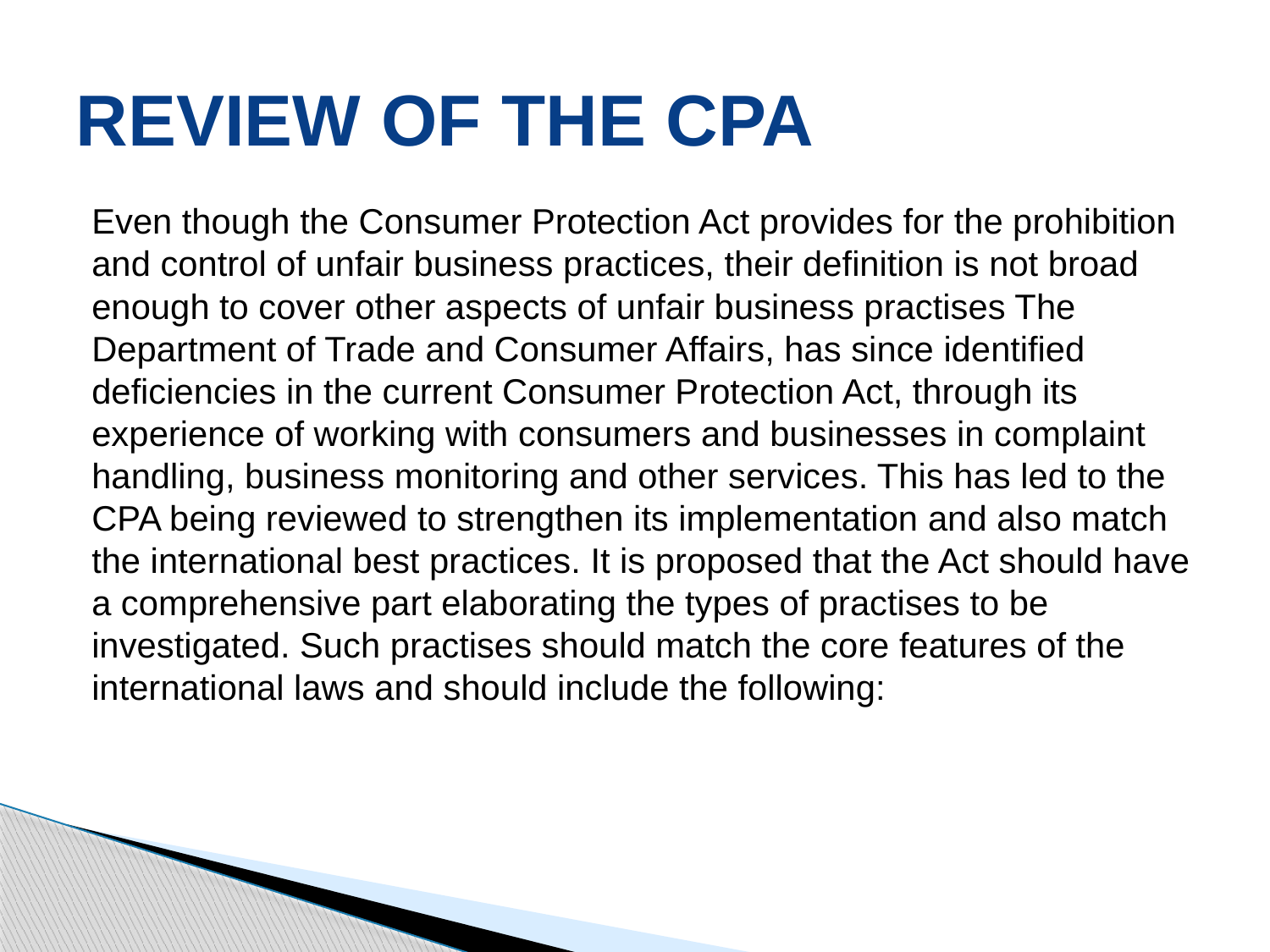

# REVIEW OF THE CPA
Even though the Consumer Protection Act provides for the prohibition and control of unfair business practices, their definition is not broad enough to cover other aspects of unfair business practises The Department of Trade and Consumer Affairs, has since identified deficiencies in the current Consumer Protection Act, through its experience of working with consumers and businesses in complaint handling, business monitoring and other services. This has led to the CPA being reviewed to strengthen its implementation and also match  the international best practices. It is proposed that the Act should have a comprehensive part elaborating the types of practises to be investigated. Such practises should match the core features of the international laws and should include the following: